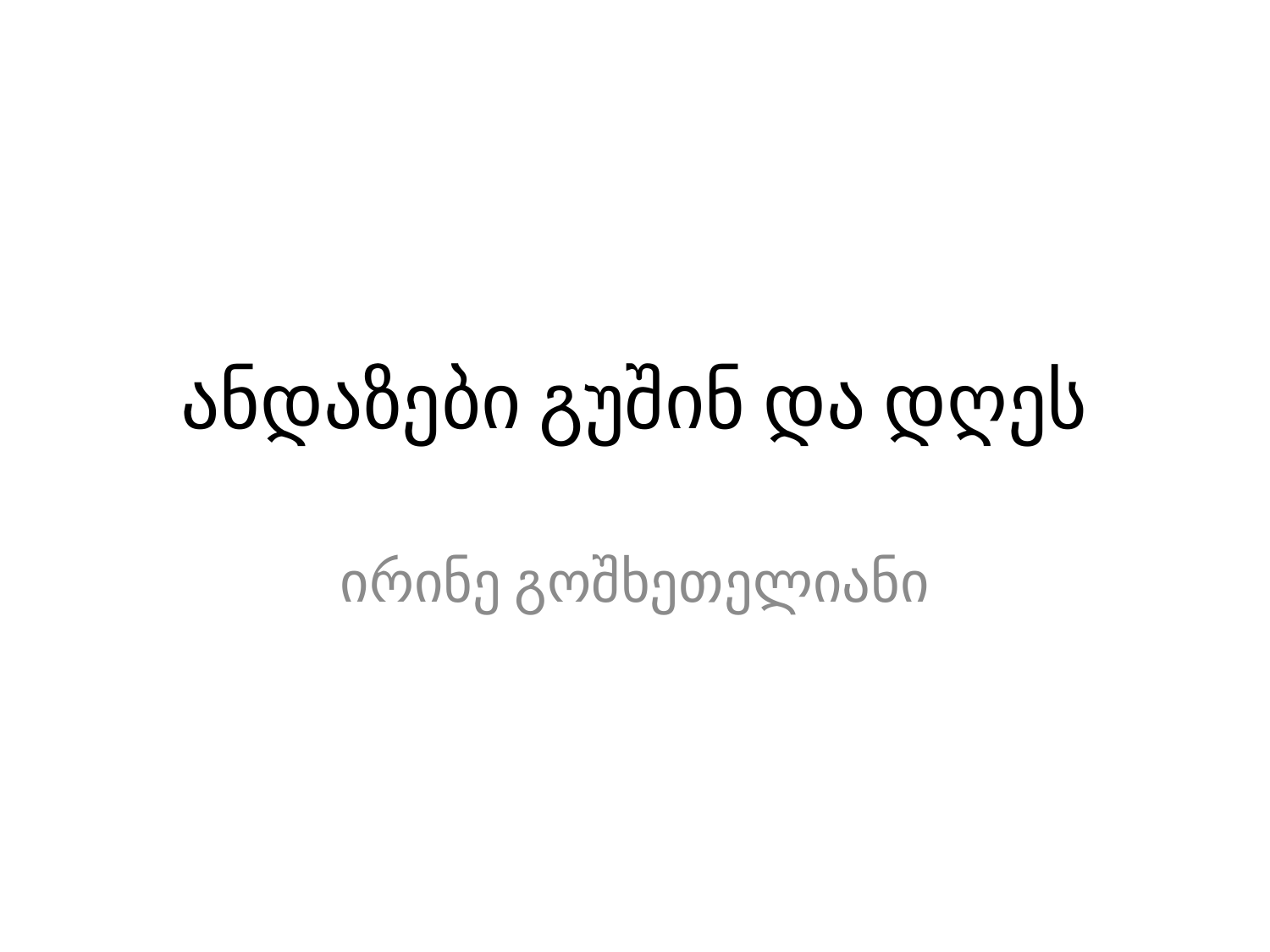

# ანდაზები გუშინ და დღეს
ირინე გოშხეთელიანი